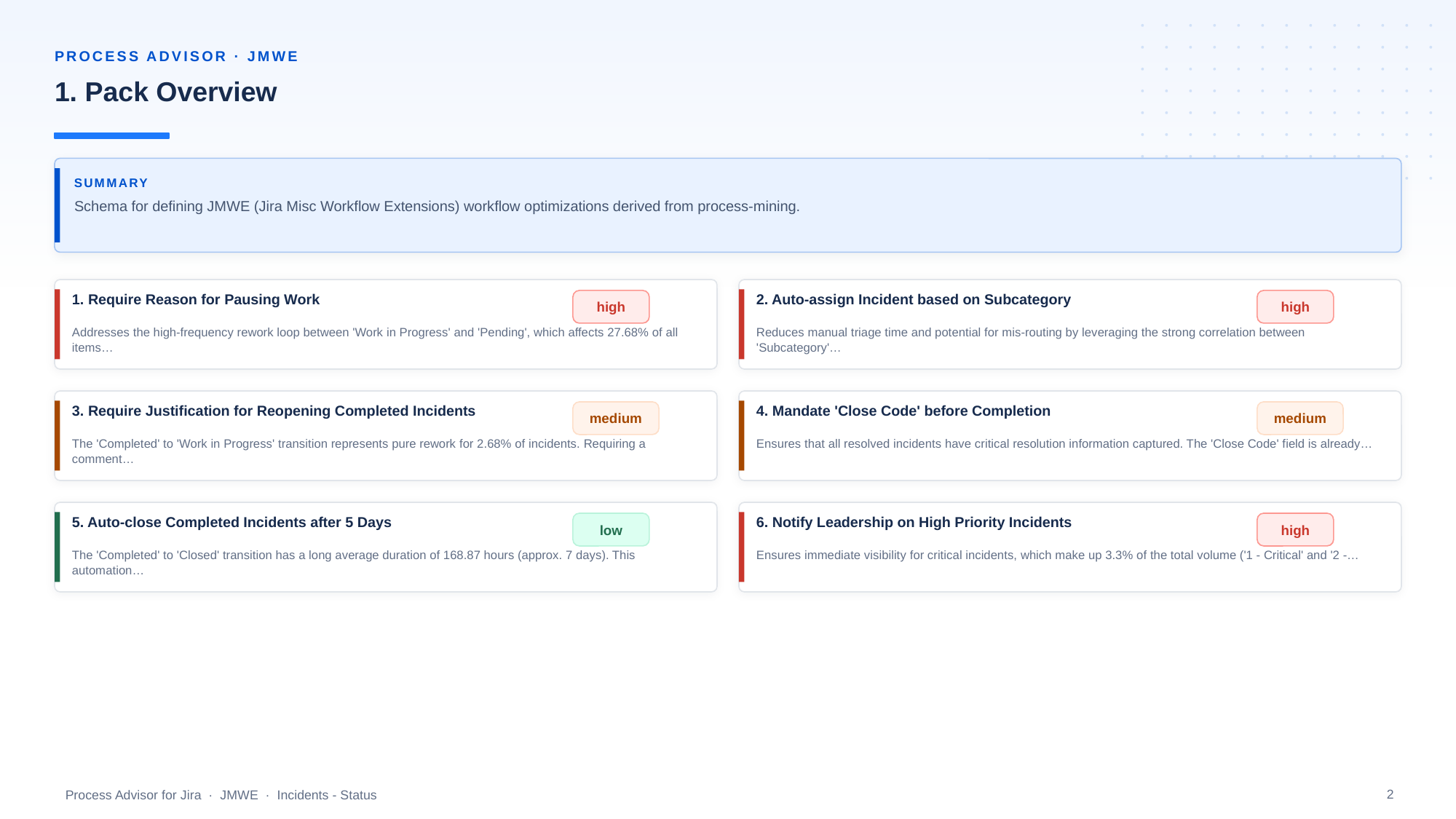

PROCESS ADVISOR · JMWE

1. Pack Overview

SUMMARY

Schema for defining JMWE (Jira Misc Workflow Extensions) workflow optimizations derived from process-mining.

1. Require Reason for Pausing Work
high
2. Auto-assign Incident based on Subcategory
high
Addresses the high-frequency rework loop between 'Work in Progress' and 'Pending', which affects 27.68% of all items…
Reduces manual triage time and potential for mis-routing by leveraging the strong correlation between 'Subcategory'…

3. Require Justification for Reopening Completed Incidents
medium
4. Mandate 'Close Code' before Completion
medium
The 'Completed' to 'Work in Progress' transition represents pure rework for 2.68% of incidents. Requiring a comment…
Ensures that all resolved incidents have critical resolution information captured. The 'Close Code' field is already…

5. Auto-close Completed Incidents after 5 Days
low
6. Notify Leadership on High Priority Incidents
high
The 'Completed' to 'Closed' transition has a long average duration of 168.87 hours (approx. 7 days). This automation…
Ensures immediate visibility for critical incidents, which make up 3.3% of the total volume ('1 - Critical' and '2 -…
2